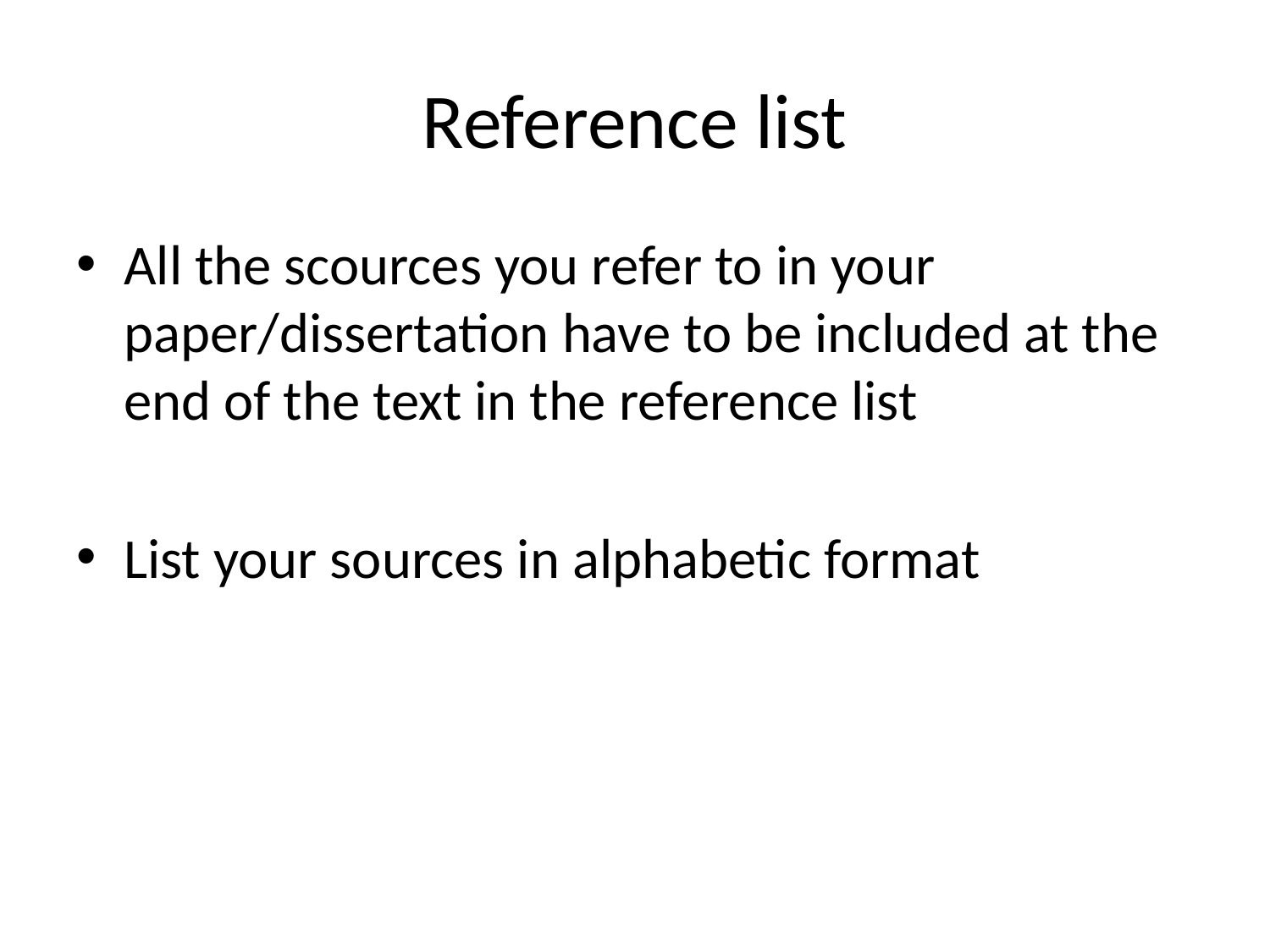

# Reference list
All the scources you refer to in your paper/dissertation have to be included at the end of the text in the reference list

List your sources in alphabetic format